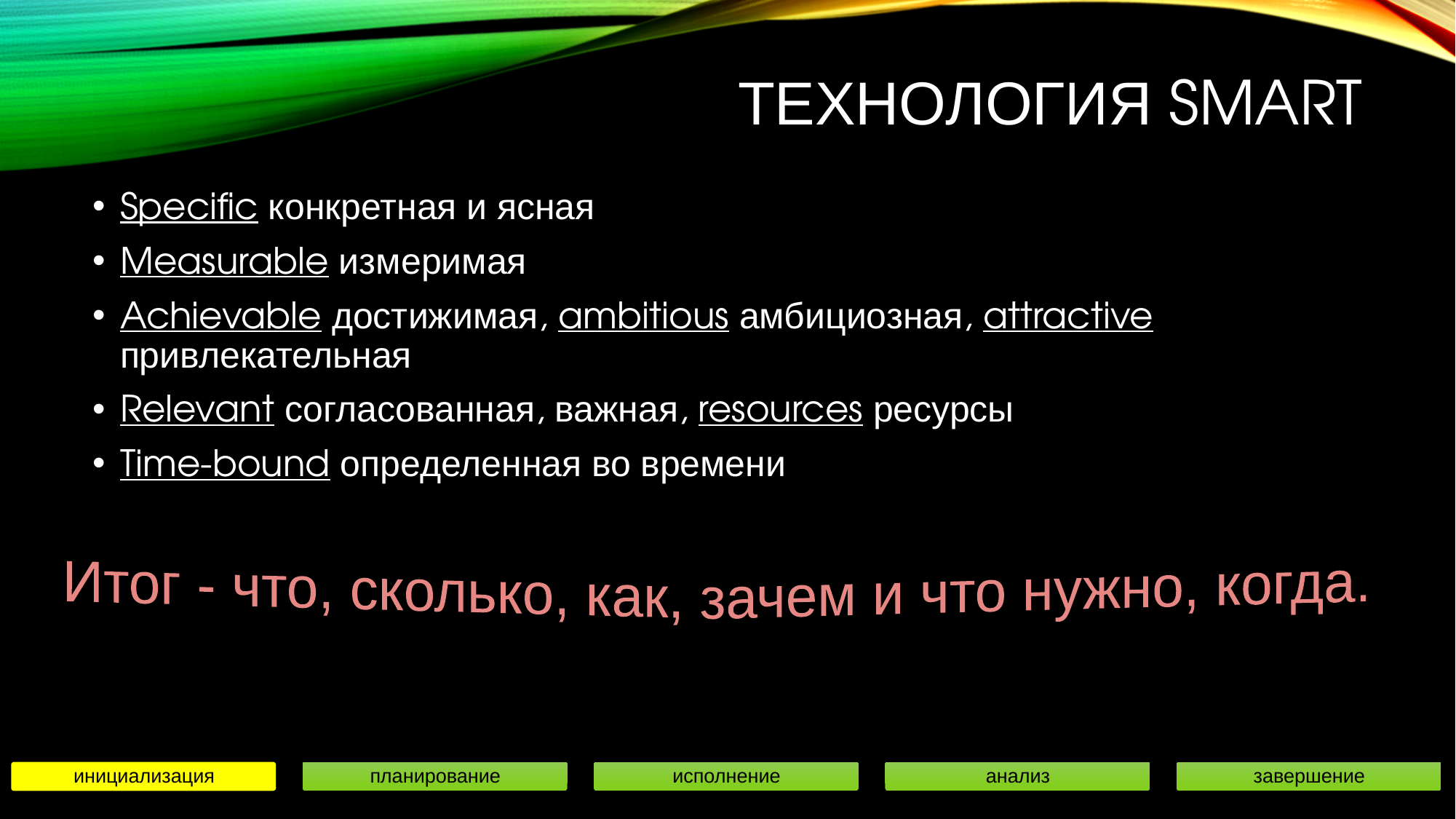

# Технология SMART
Specific конкретная и ясная
Measurable измеримая
Achievable достижимая, ambitious амбициозная, attractive привлекательная
Relevant согласованная, важная, resources ресурсы
Time-bound определенная во времени
инициализация
планирование
исполнение
анализ
завершение
Итог - что, сколько, как, зачем и что нужно, когда.